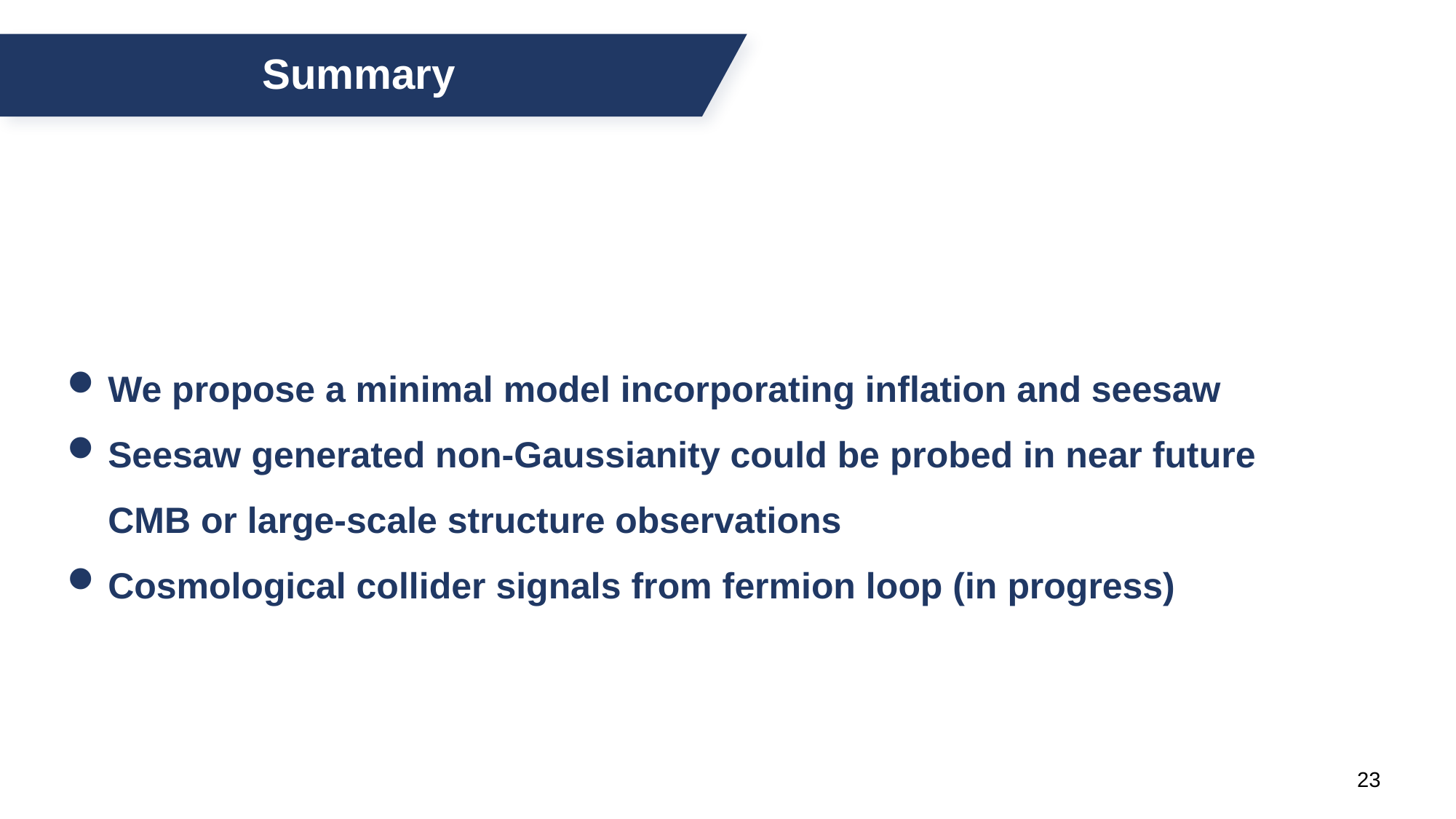

Summary
We propose a minimal model incorporating inflation and seesaw
Seesaw generated non-Gaussianity could be probed in near future CMB or large-scale structure observations
Cosmological collider signals from fermion loop (in progress)